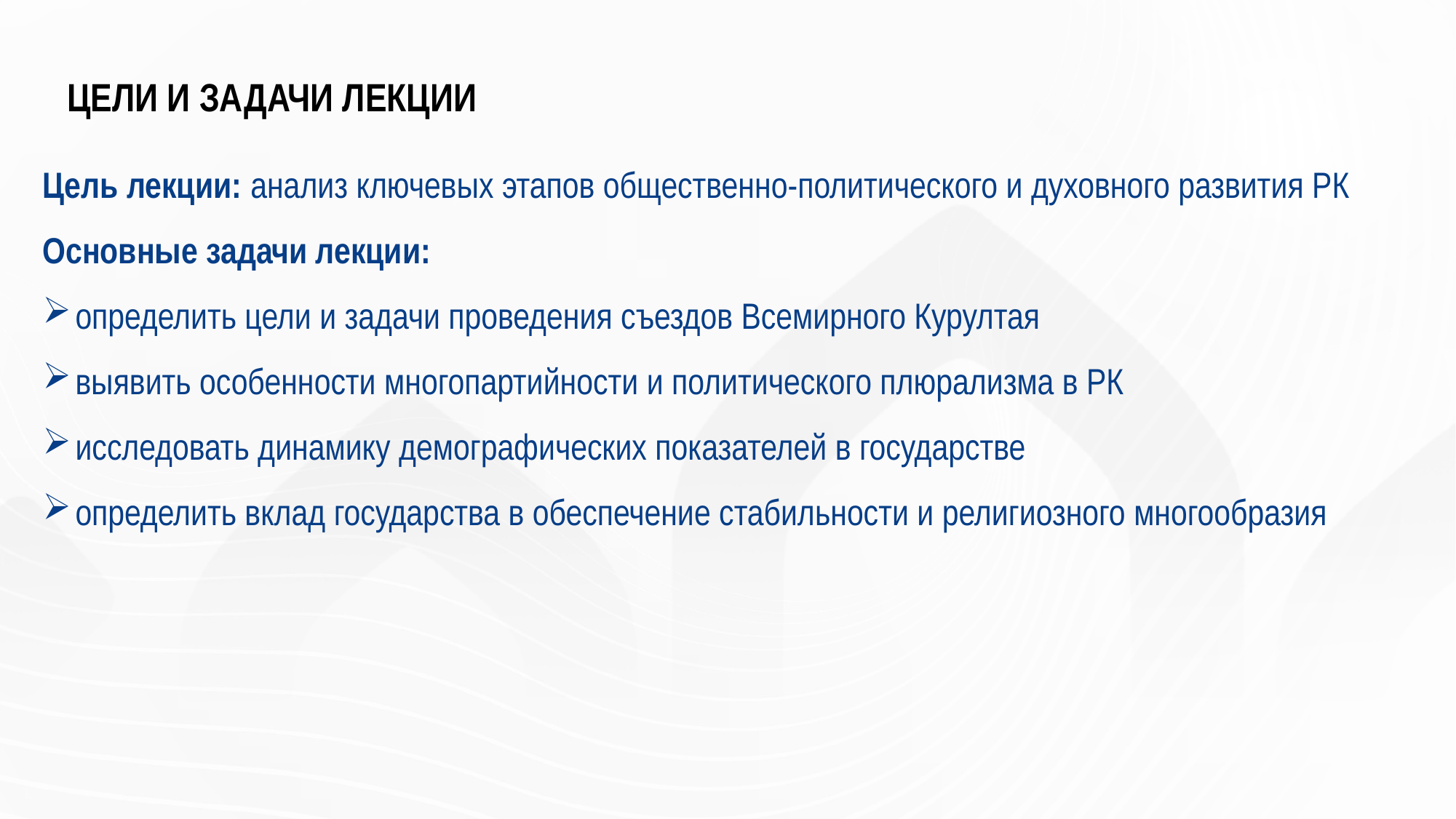

# ЦЕЛИ И ЗАДАЧИ ЛЕКЦИИ
Цель лекции: анализ ключевых этапов общественно-политического и духовного развития РК
Основные задачи лекции:
определить цели и задачи проведения съездов Всемирного Курултая
выявить особенности многопартийности и политического плюрализма в РК
исследовать динамику демографических показателей в государстве
определить вклад государства в обеспечение стабильности и религиозного многообразия